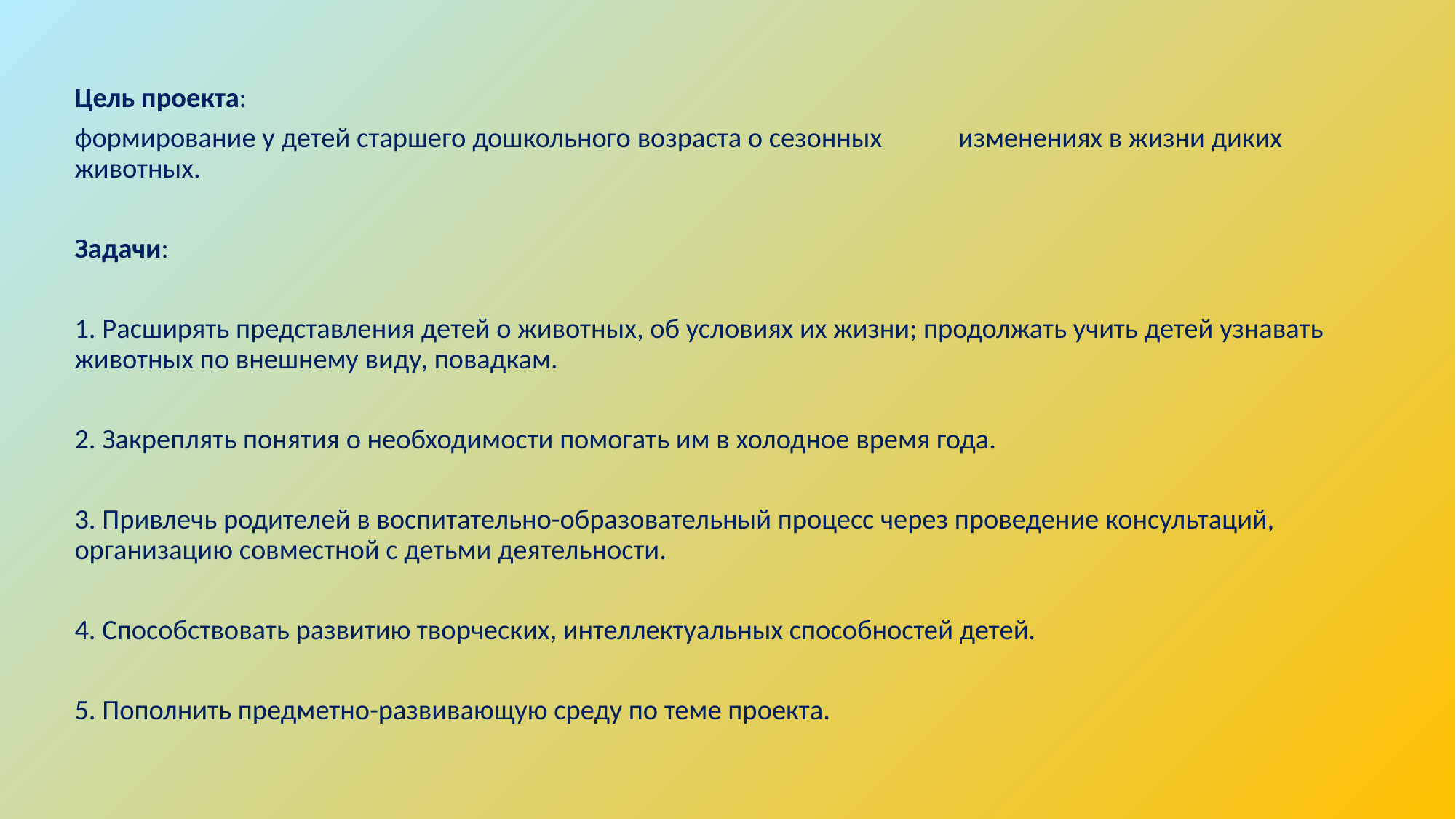

Цель проекта:
формирование у детей старшего дошкольного возраста о сезонных            изменениях в жизни диких животных.

Задачи:

1. Расширять представления детей о животных, об условиях их жизни; продолжать учить детей узнавать животных по внешнему виду, повадкам.

2. Закреплять понятия о необходимости помогать им в холодное время года.

3. Привлечь родителей в воспитательно-образовательный процесс через проведение консультаций, организацию совместной с детьми деятельности.

4. Способствовать развитию творческих, интеллектуальных способностей детей.

5. Пополнить предметно-развивающую среду по теме проекта.